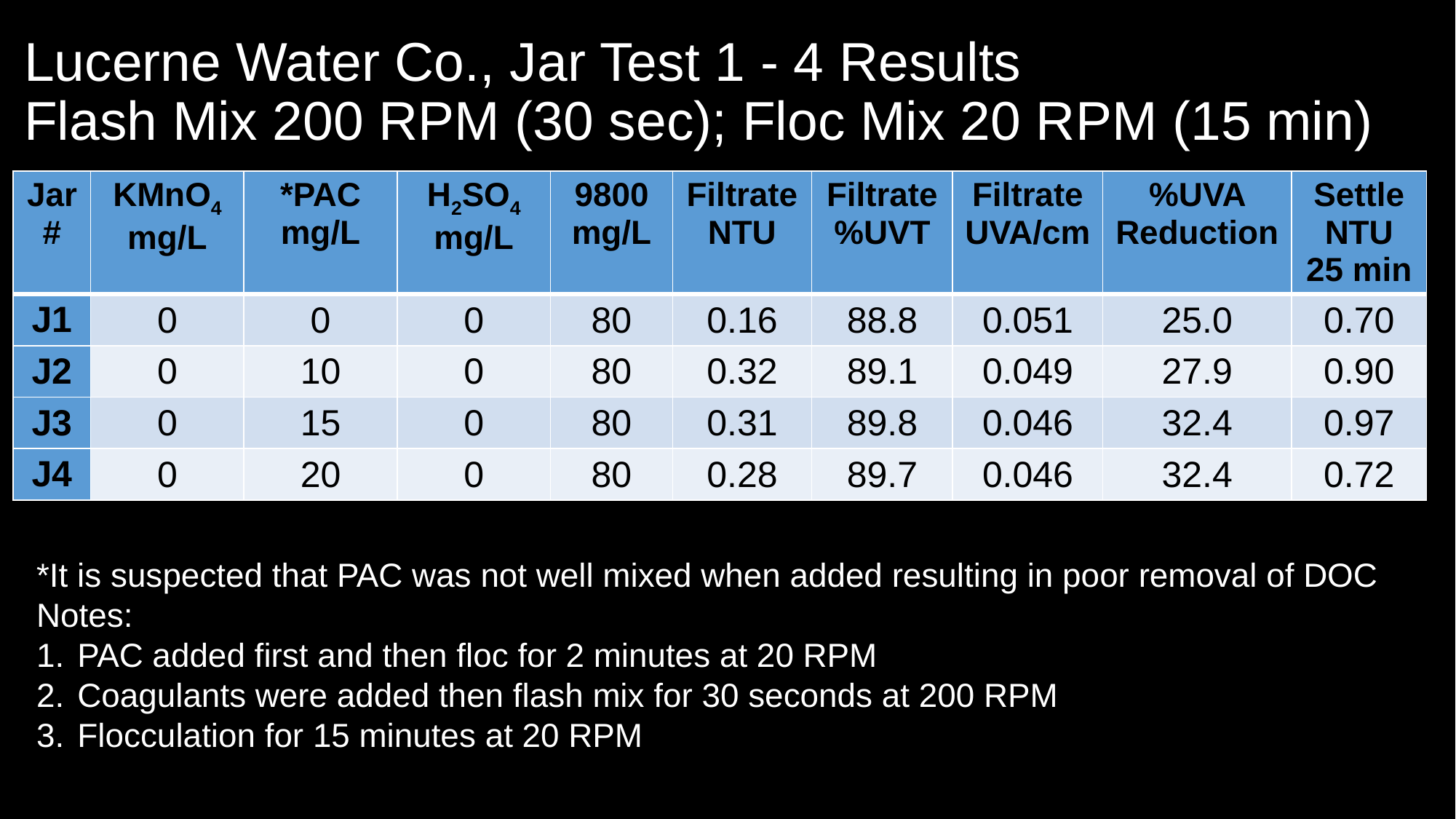

# Lucerne Water Co., Jar Test 1 - 4 Results Flash Mix 200 RPM (30 sec); Floc Mix 20 RPM (15 min)
| Jar# | KMnO4 mg/L | \*PAC mg/L | H2SO4 mg/L | 9800 mg/L | Filtrate NTU | Filtrate %UVT | Filtrate UVA/cm | %UVA Reduction | Settle NTU 25 min |
| --- | --- | --- | --- | --- | --- | --- | --- | --- | --- |
| J1 | 0 | 0 | 0 | 80 | 0.16 | 88.8 | 0.051 | 25.0 | 0.70 |
| J2 | 0 | 10 | 0 | 80 | 0.32 | 89.1 | 0.049 | 27.9 | 0.90 |
| J3 | 0 | 15 | 0 | 80 | 0.31 | 89.8 | 0.046 | 32.4 | 0.97 |
| J4 | 0 | 20 | 0 | 80 | 0.28 | 89.7 | 0.046 | 32.4 | 0.72 |
*It is suspected that PAC was not well mixed when added resulting in poor removal of DOC
Notes:
PAC added first and then floc for 2 minutes at 20 RPM
Coagulants were added then flash mix for 30 seconds at 200 RPM
Flocculation for 15 minutes at 20 RPM